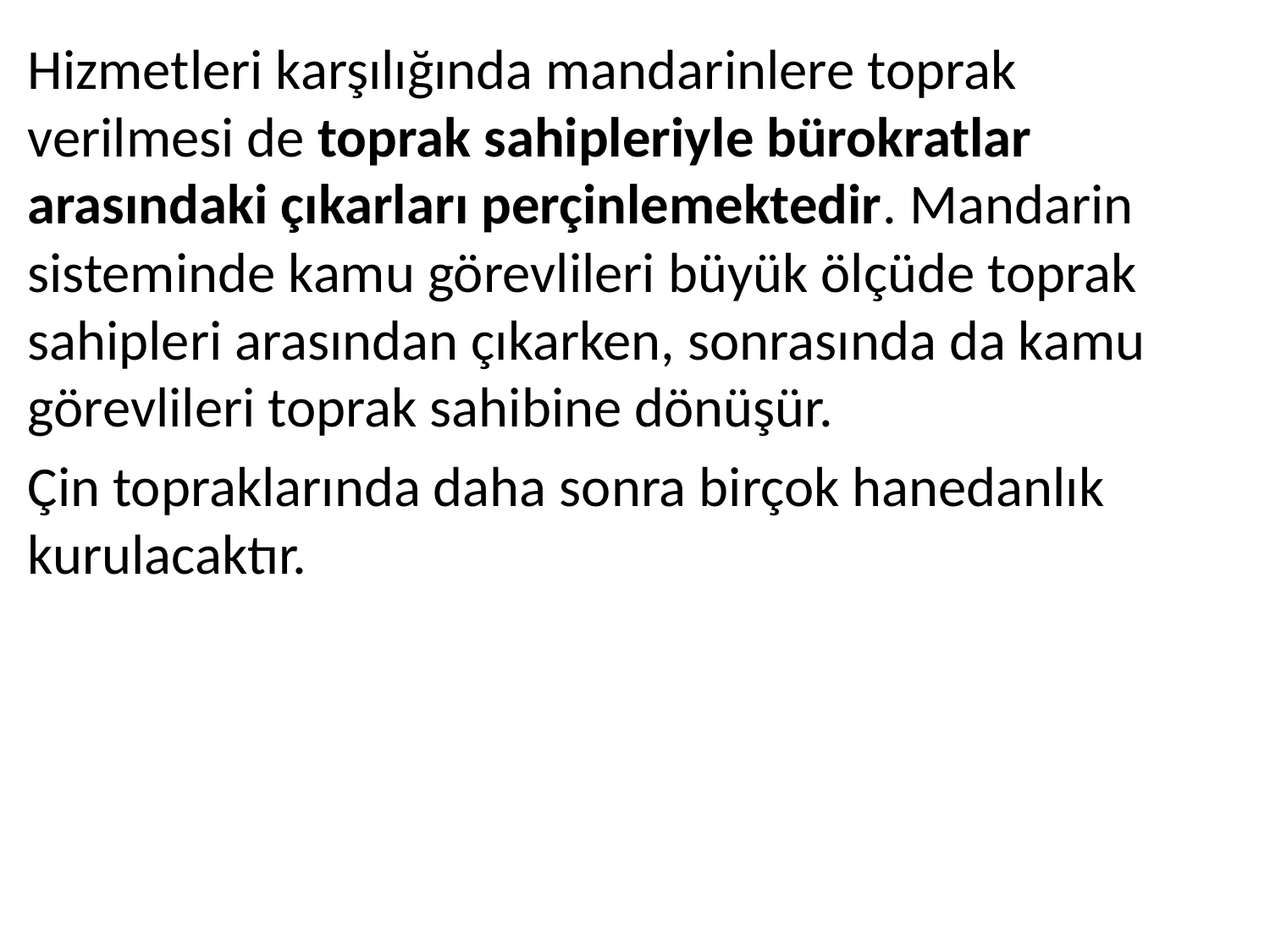

Hizmetleri karşılığında mandarinlere toprak verilmesi de toprak sahipleriyle bürokratlar arasındaki çıkarları perçinlemektedir. Mandarin sisteminde kamu görevlileri büyük ölçüde toprak sahipleri arasından çıkarken, sonrasında da kamu görevlileri toprak sahibine dönüşür.
Çin topraklarında daha sonra birçok hanedanlık kurulacaktır.